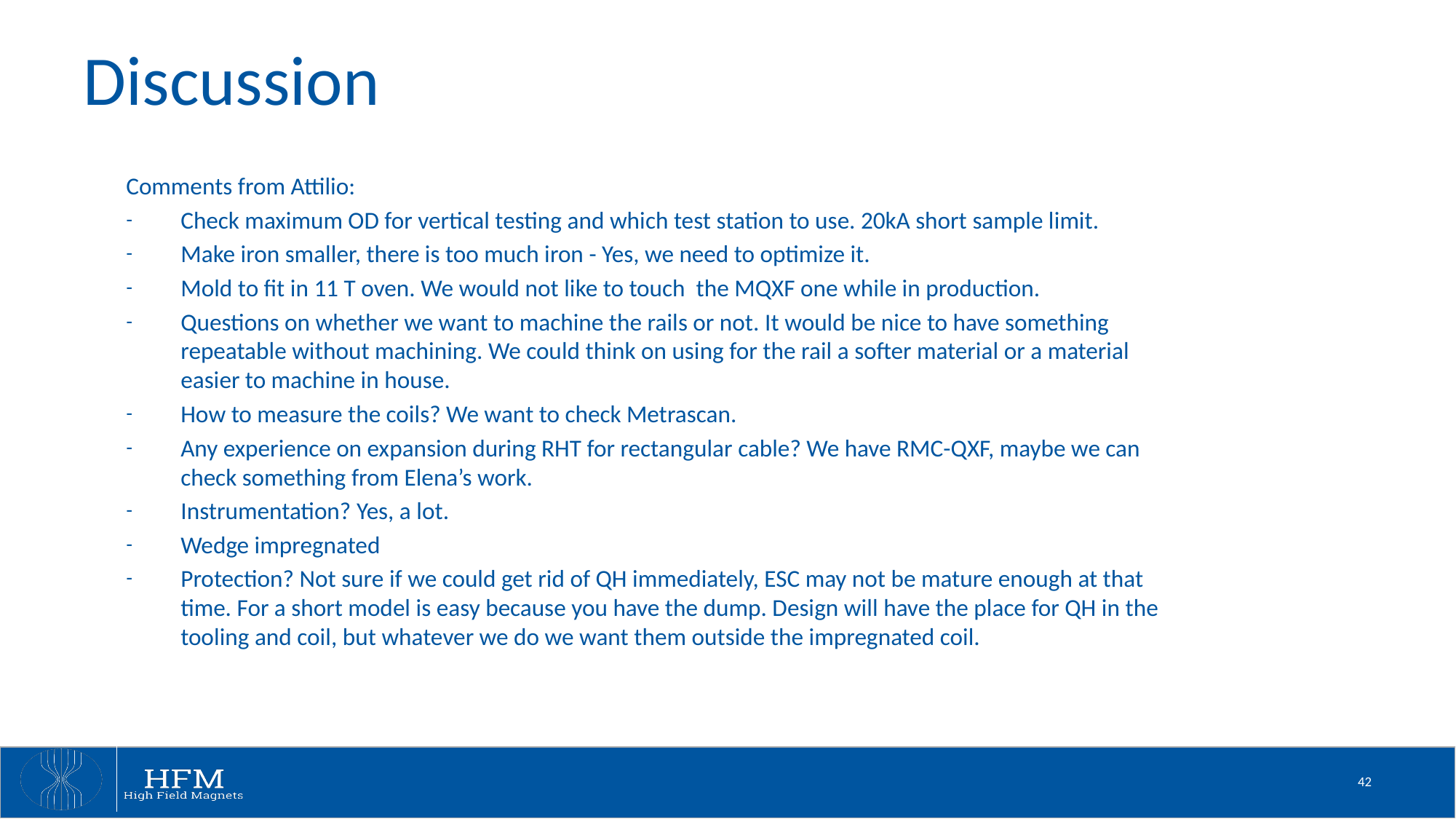

# Discussion
Comments from Attilio:
Check maximum OD for vertical testing and which test station to use. 20kA short sample limit.
Make iron smaller, there is too much iron - Yes, we need to optimize it.
Mold to fit in 11 T oven. We would not like to touch  the MQXF one while in production.
Questions on whether we want to machine the rails or not. It would be nice to have something repeatable without machining. We could think on using for the rail a softer material or a material easier to machine in house.
How to measure the coils? We want to check Metrascan.
Any experience on expansion during RHT for rectangular cable? We have RMC-QXF, maybe we can check something from Elena’s work.
Instrumentation? Yes, a lot.
Wedge impregnated
Protection? Not sure if we could get rid of QH immediately, ESC may not be mature enough at that time. For a short model is easy because you have the dump. Design will have the place for QH in the tooling and coil, but whatever we do we want them outside the impregnated coil.

42